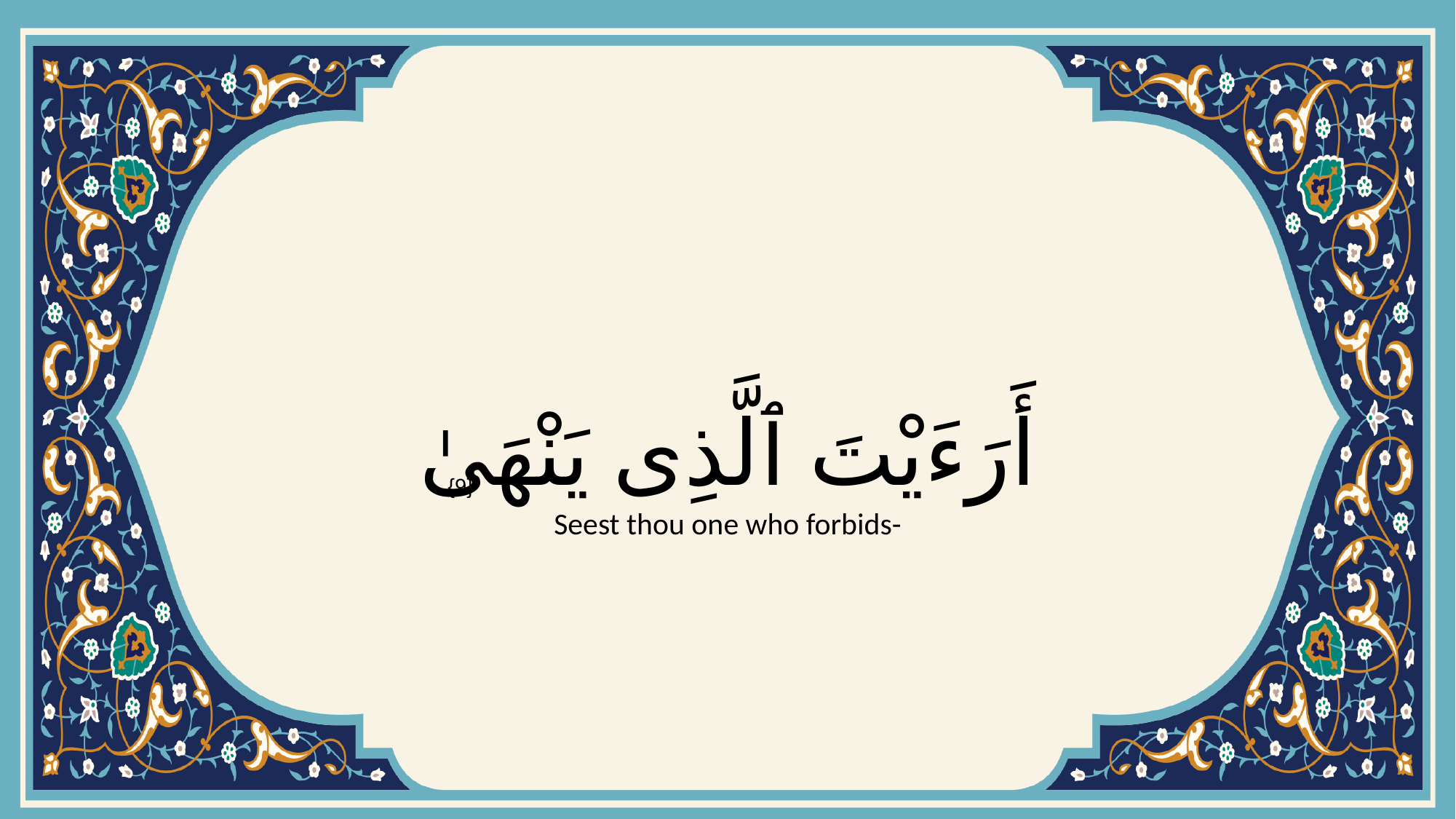

# أَرَءَيْتَ ٱلَّذِى يَنْهَىٰ
{9}
Seest thou one who forbids-